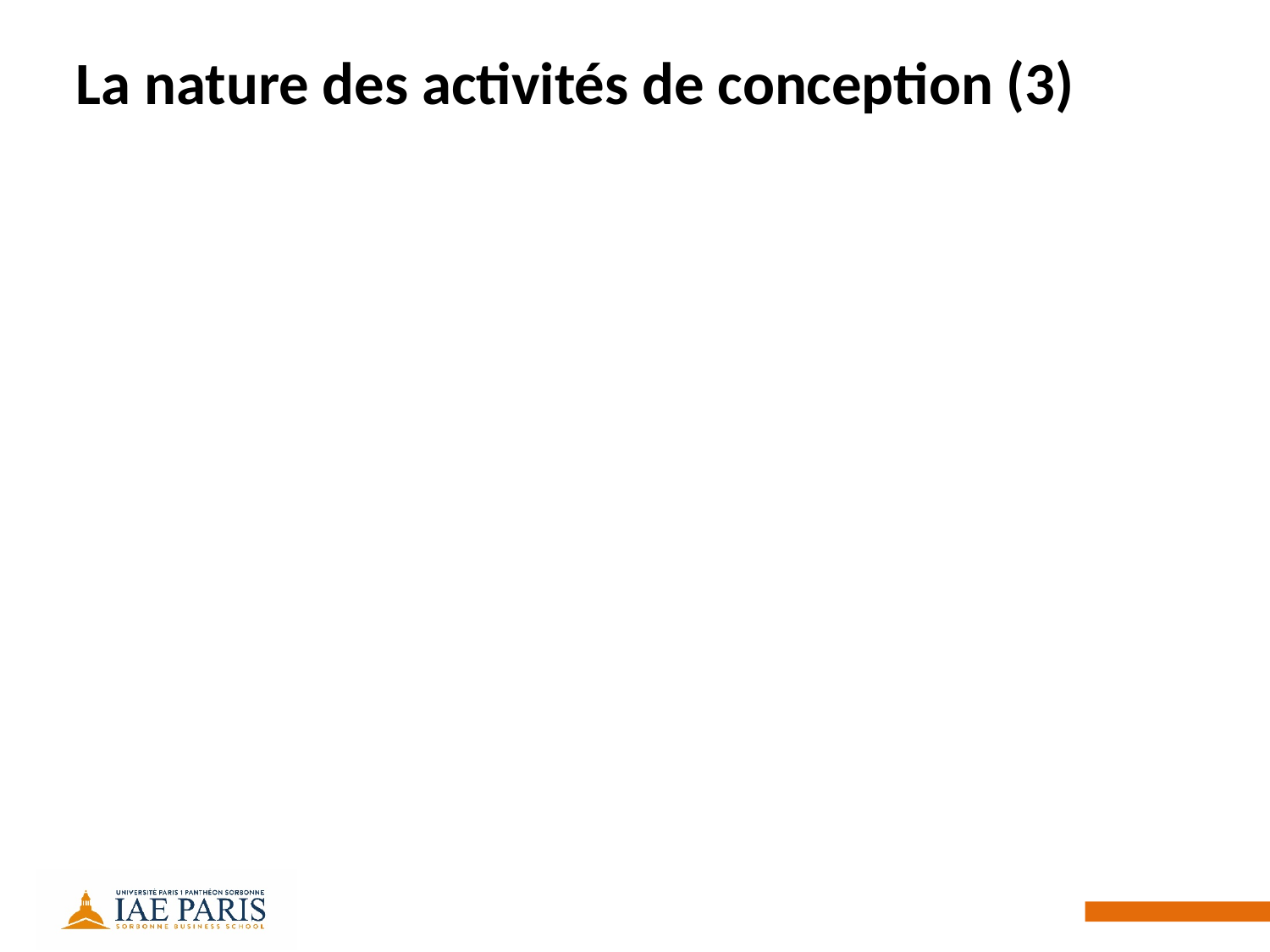

# La nature des activités de conception (3)
Des activités d’apprentissage
Constituer une connaissance partagée à partir des savoirs individuels et d’un contexte spécifié
Concept de prescriptions réciproques = apprentissages croisés
Pour développer des compétences spécifiques
Compétences technologiques
Compétences marketing et économiques
Compétences d’intégration